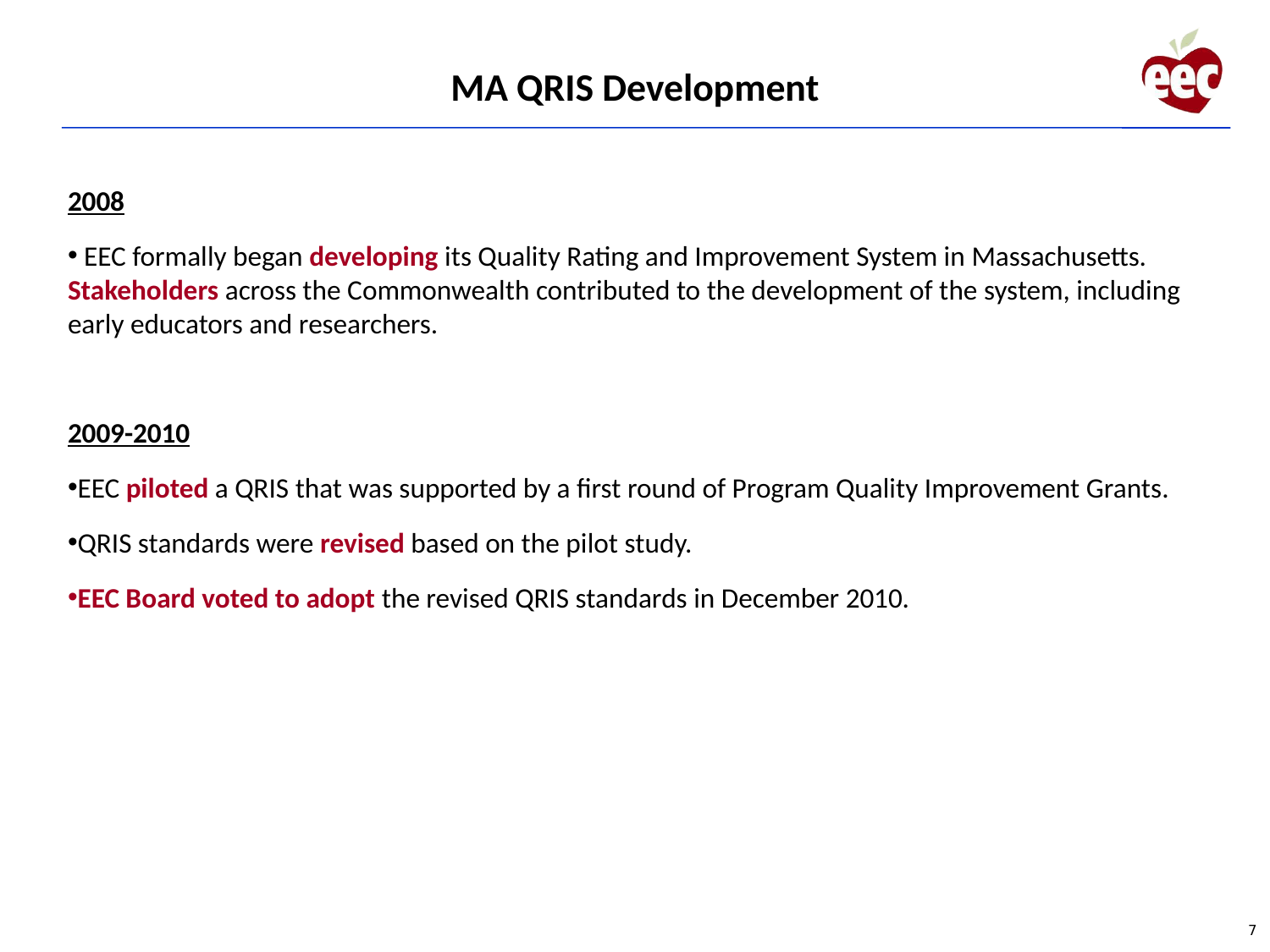

# MA QRIS Development
2008
 EEC formally began developing its Quality Rating and Improvement System in Massachusetts. Stakeholders across the Commonwealth contributed to the development of the system, including early educators and researchers.

2009-2010
EEC piloted a QRIS that was supported by a first round of Program Quality Improvement Grants.
QRIS standards were revised based on the pilot study.
EEC Board voted to adopt the revised QRIS standards in December 2010.
7